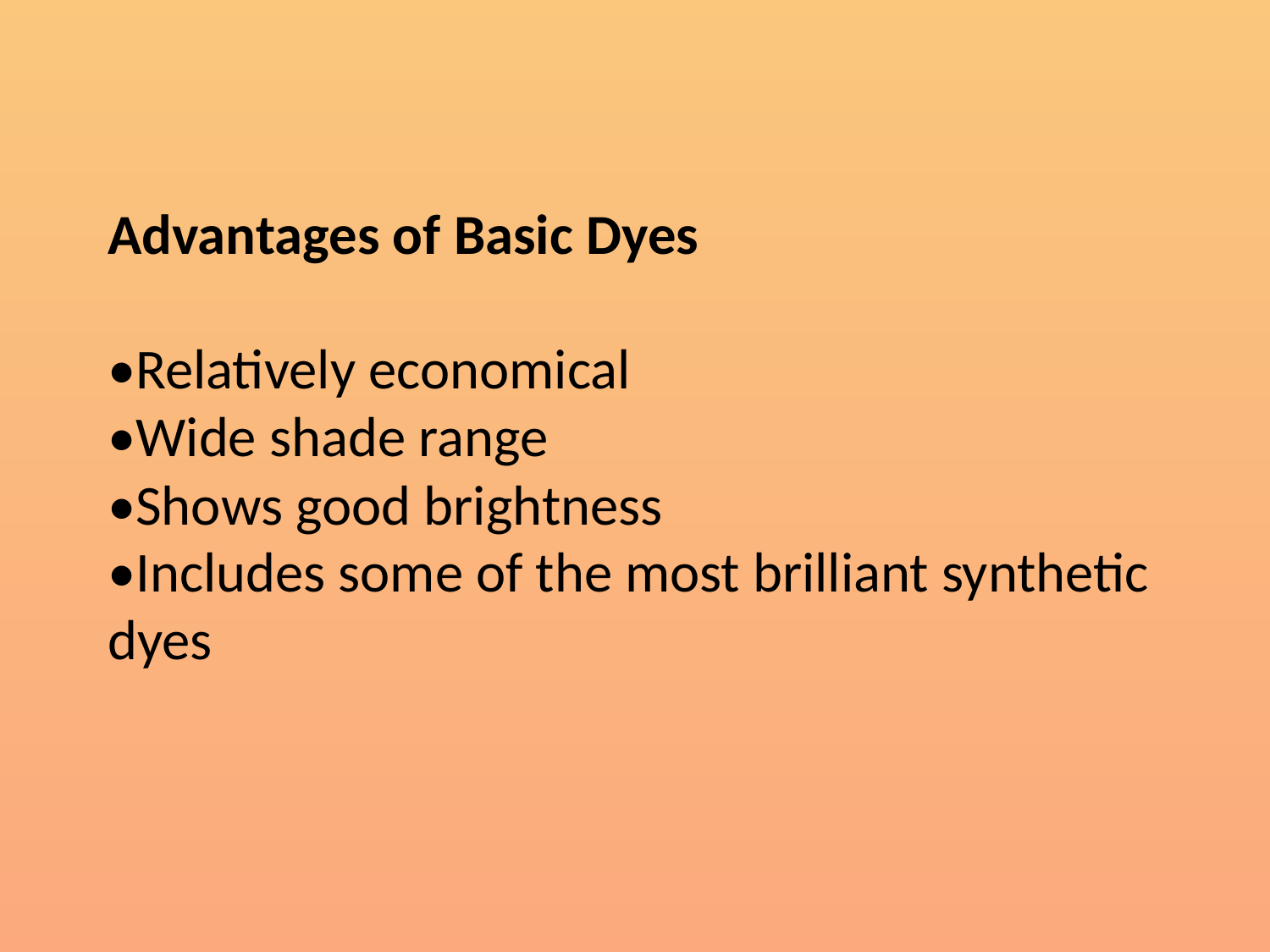

Advantages of Basic Dyes

•Relatively economical
•Wide shade range
•Shows good brightness
•Includes some of the most brilliant synthetic dyes